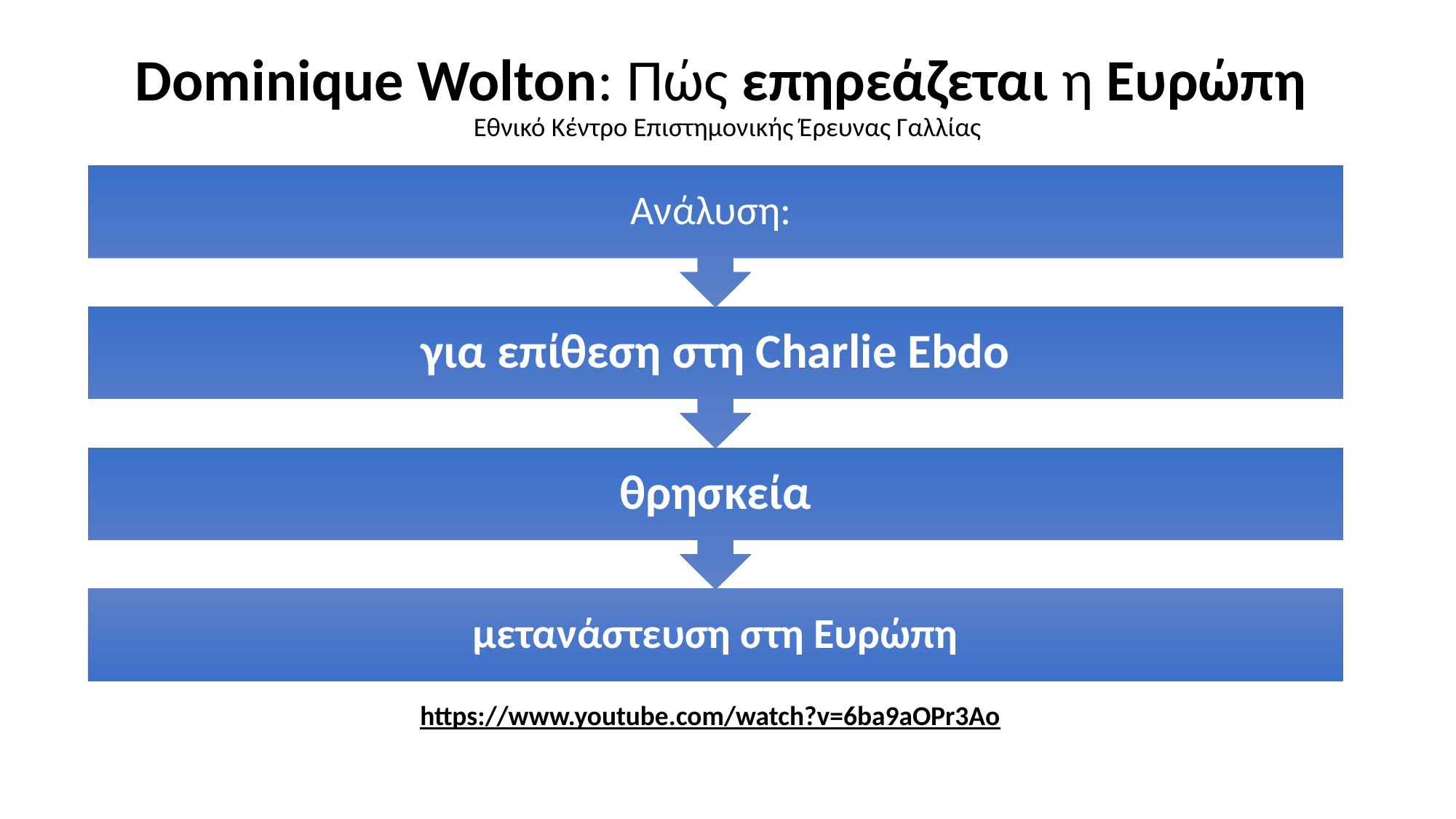

# Dominique Wolton: Πώς επηρεάζεται η Ευρώπη Εθνικό Κέντρο Επιστημονικής Έρευνας Γαλλίας

Ανάλυση:

για επίθεση στη Charlie Ebdo

θρησκεία

μετανάστευση στη Ευρώπη
https://www.youtube.com/watch?v=6ba9aOPr3Ao